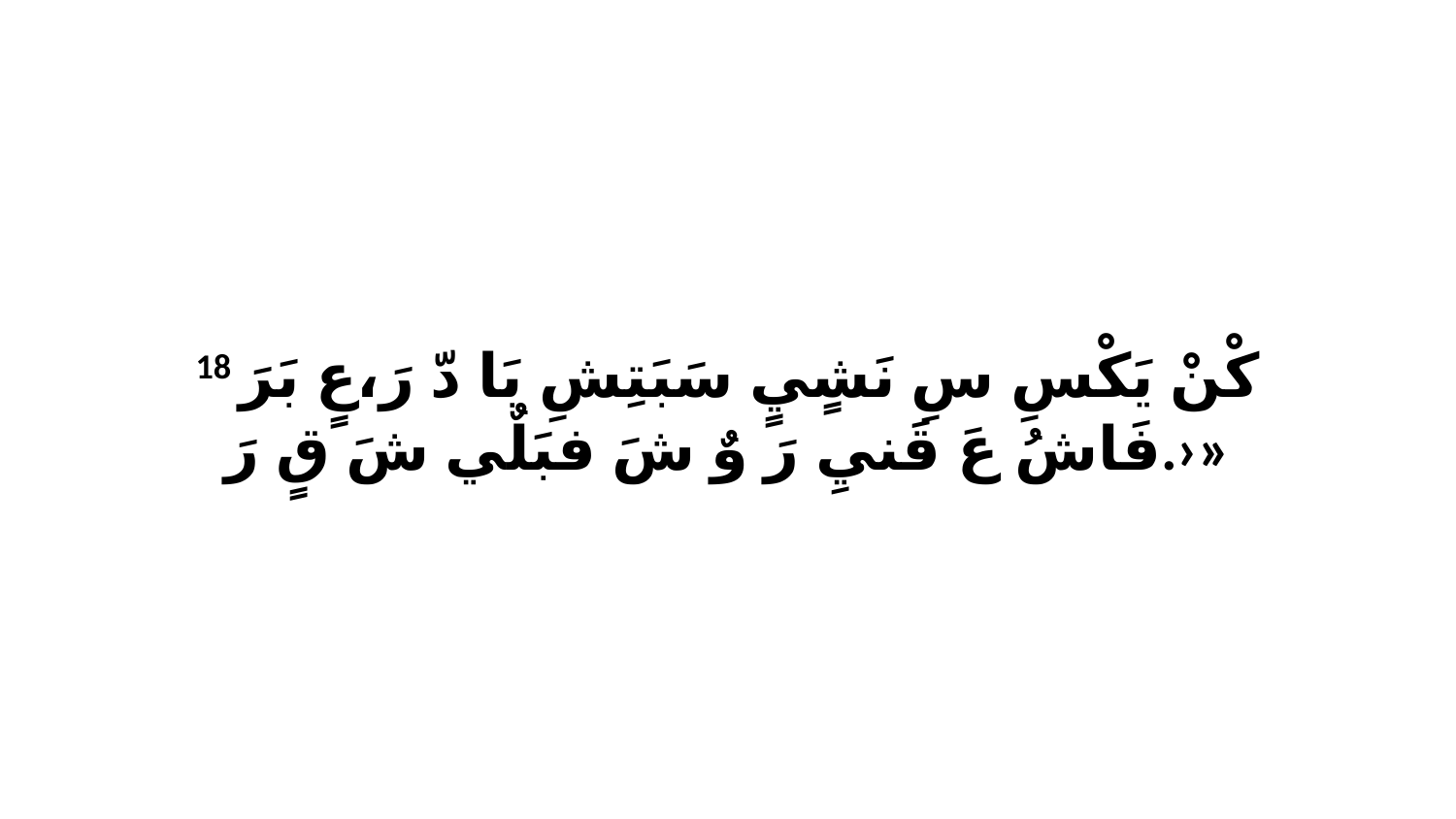

18 كْنْ يَكْسِ سِ نَشٍيٍ سَبَتِشِ بَا دّ رَ،عٍ بَرَ فَاشُ عَ قَنيِ رَ وٌ شَ فبَلٌي شَ قٍ رَ.›»